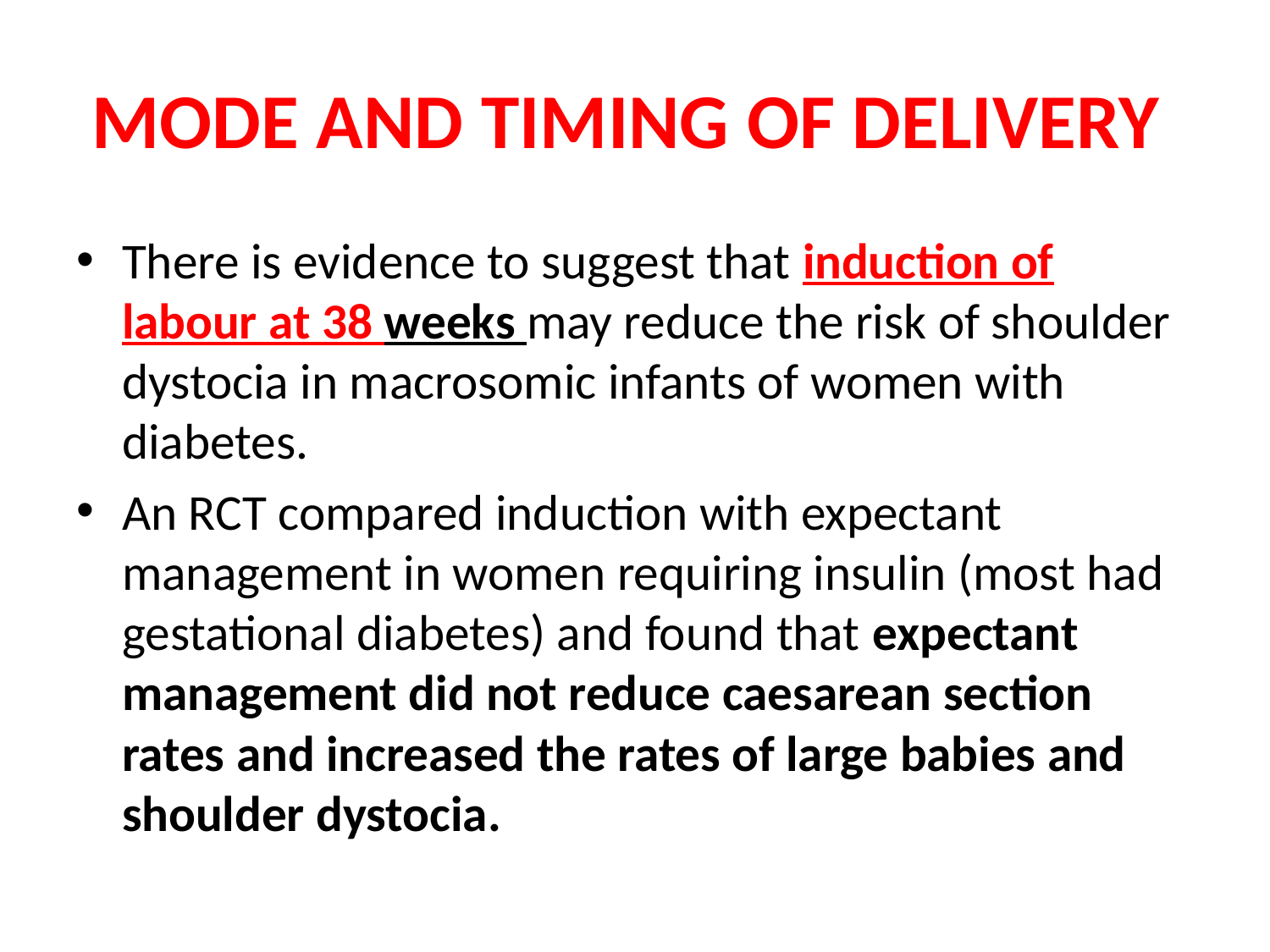

# MODE AND TIMING OF DELIVERY
There is evidence to suggest that induction of labour at 38 weeks may reduce the risk of shoulder dystocia in macrosomic infants of women with diabetes.
An RCT compared induction with expectant management in women requiring insulin (most had gestational diabetes) and found that expectant management did not reduce caesarean section rates and increased the rates of large babies and shoulder dystocia.